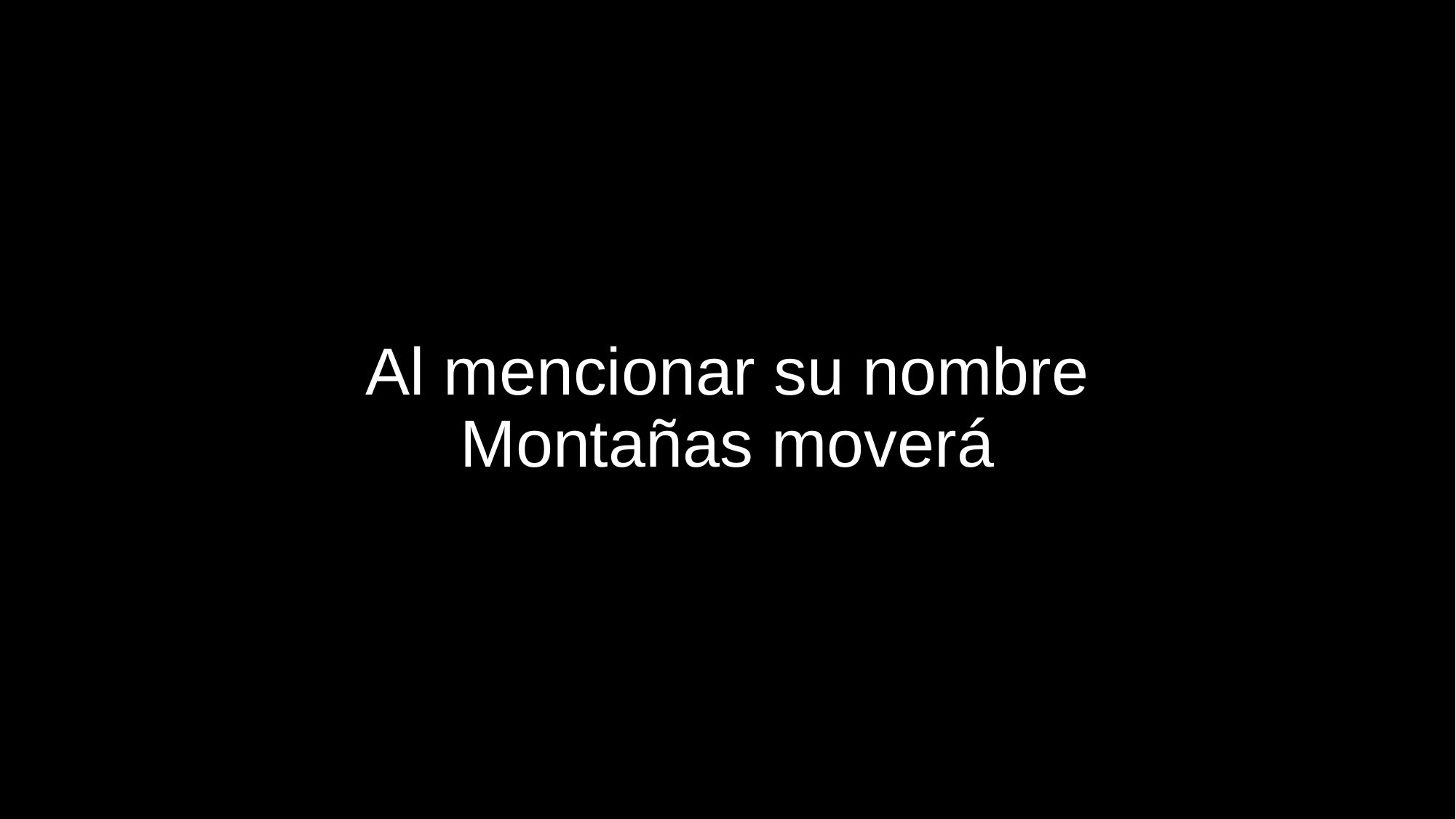

# Al mencionar su nombre Montañas moverá